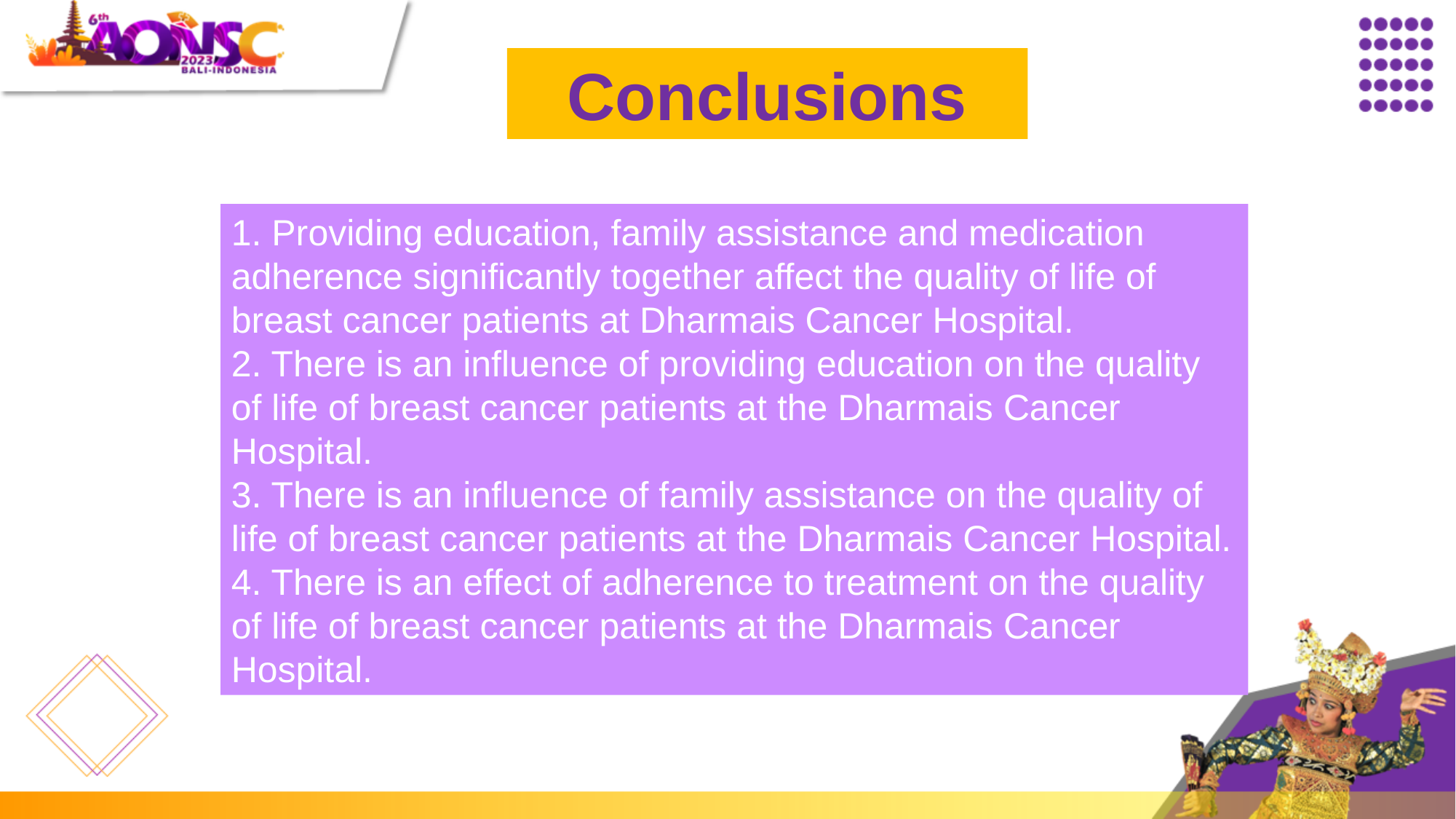

Conclusions
1. Providing education, family assistance and medication adherence significantly together affect the quality of life of breast cancer patients at Dharmais Cancer Hospital.
2. There is an influence of providing education on the quality of life of breast cancer patients at the Dharmais Cancer Hospital.
3. There is an influence of family assistance on the quality of life of breast cancer patients at the Dharmais Cancer Hospital.
4. There is an effect of adherence to treatment on the quality of life of breast cancer patients at the Dharmais Cancer Hospital.